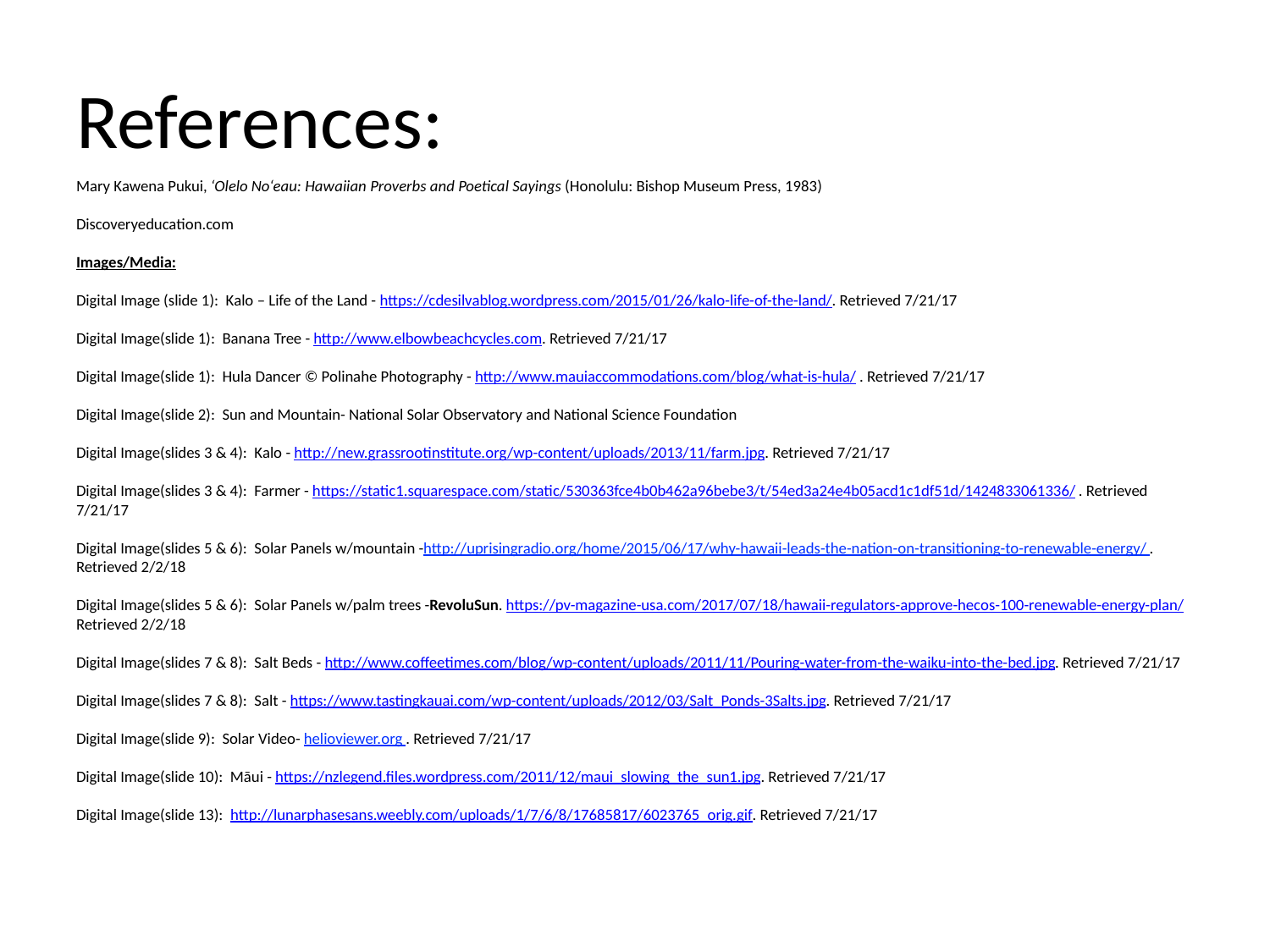

# References:
Mary Kawena Pukui, ‘Olelo No‘eau: Hawaiian Proverbs and Poetical Sayings (Honolulu: Bishop Museum Press, 1983)

Discoveryeducation.com

Images/Media:

Digital Image (slide 1):  Kalo – Life of the Land - https://cdesilvablog.wordpress.com/2015/01/26/kalo-life-of-the-land/. Retrieved 7/21/17

Digital Image(slide 1):  Banana Tree - http://www.elbowbeachcycles.com. Retrieved 7/21/17

Digital Image(slide 1):  Hula Dancer © Polinahe Photography - http://www.mauiaccommodations.com/blog/what-is-hula/ . Retrieved 7/21/17

Digital Image(slide 2):  Sun and Mountain- National Solar Observatory and National Science Foundation

Digital Image(slides 3 & 4):  Kalo - http://new.grassrootinstitute.org/wp-content/uploads/2013/11/farm.jpg. Retrieved 7/21/17

Digital Image(slides 3 & 4):  Farmer - https://static1.squarespace.com/static/530363fce4b0b462a96bebe3/t/54ed3a24e4b05acd1c1df51d/1424833061336/ . Retrieved 7/21/17

Digital Image(slides 5 & 6):  Solar Panels w/mountain -http://uprisingradio.org/home/2015/06/17/why-hawaii-leads-the-nation-on-transitioning-to-renewable-energy/ . Retrieved 2/2/18

Digital Image(slides 5 & 6):  Solar Panels w/palm trees -RevoluSun. https://pv-magazine-usa.com/2017/07/18/hawaii-regulators-approve-hecos-100-renewable-energy-plan/ Retrieved 2/2/18

Digital Image(slides 7 & 8):  Salt Beds - http://www.coffeetimes.com/blog/wp-content/uploads/2011/11/Pouring-water-from-the-waiku-into-the-bed.jpg. Retrieved 7/21/17

Digital Image(slides 7 & 8):  Salt - https://www.tastingkauai.com/wp-content/uploads/2012/03/Salt_Ponds-3Salts.jpg. Retrieved 7/21/17

Digital Image(slide 9):  Solar Video- helioviewer.org . Retrieved 7/21/17

Digital Image(slide 10):  Māui - https://nzlegend.files.wordpress.com/2011/12/maui_slowing_the_sun1.jpg. Retrieved 7/21/17

Digital Image(slide 13):  http://lunarphasesans.weebly.com/uploads/1/7/6/8/17685817/6023765_orig.gif. Retrieved 7/21/17